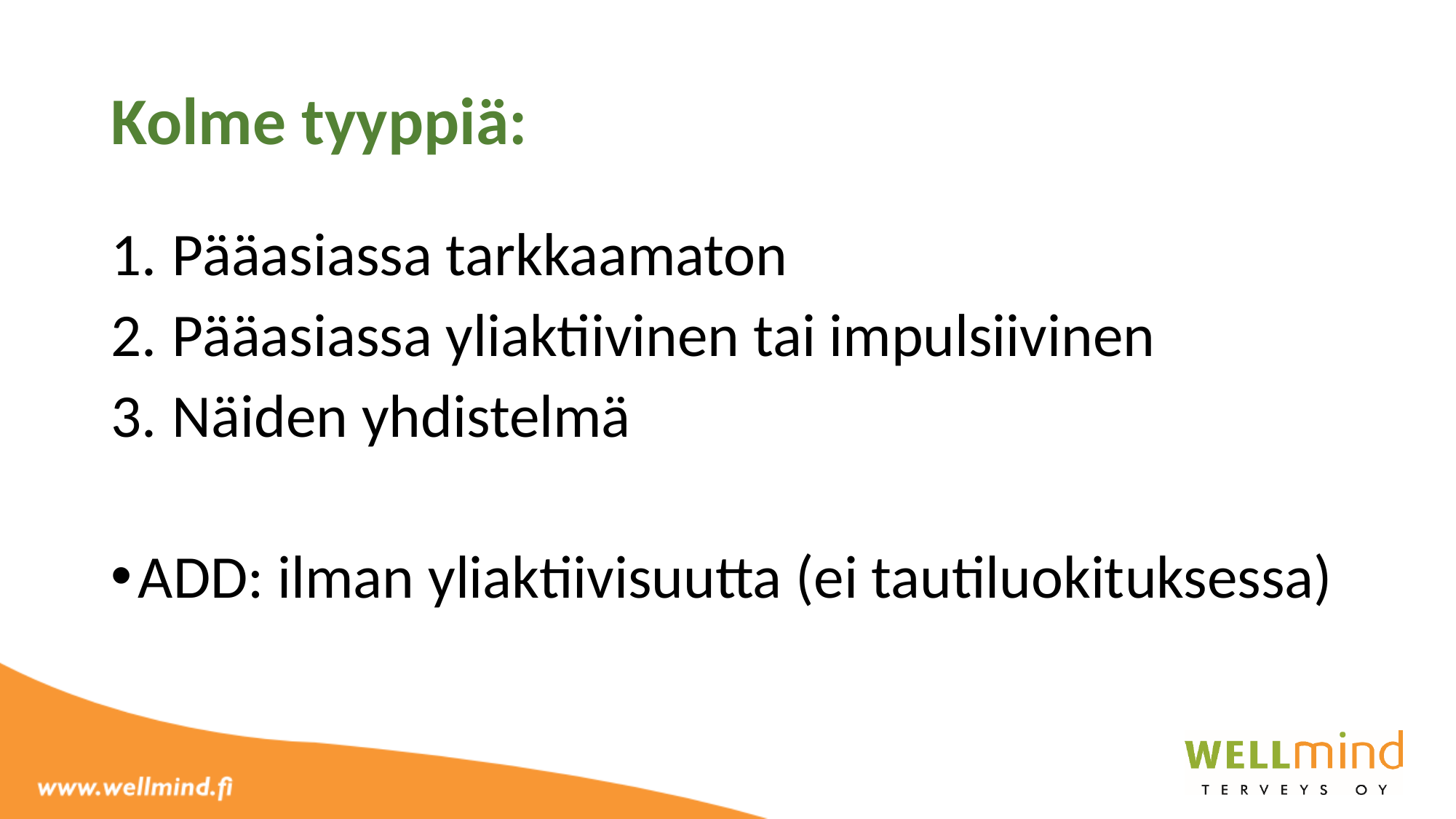

# Kolme tyyppiä:
Pääasiassa tarkkaamaton
Pääasiassa yliaktiivinen tai impulsiivinen
Näiden yhdistelmä

ADD: ilman yliaktiivisuutta (ei tautiluokituksessa)